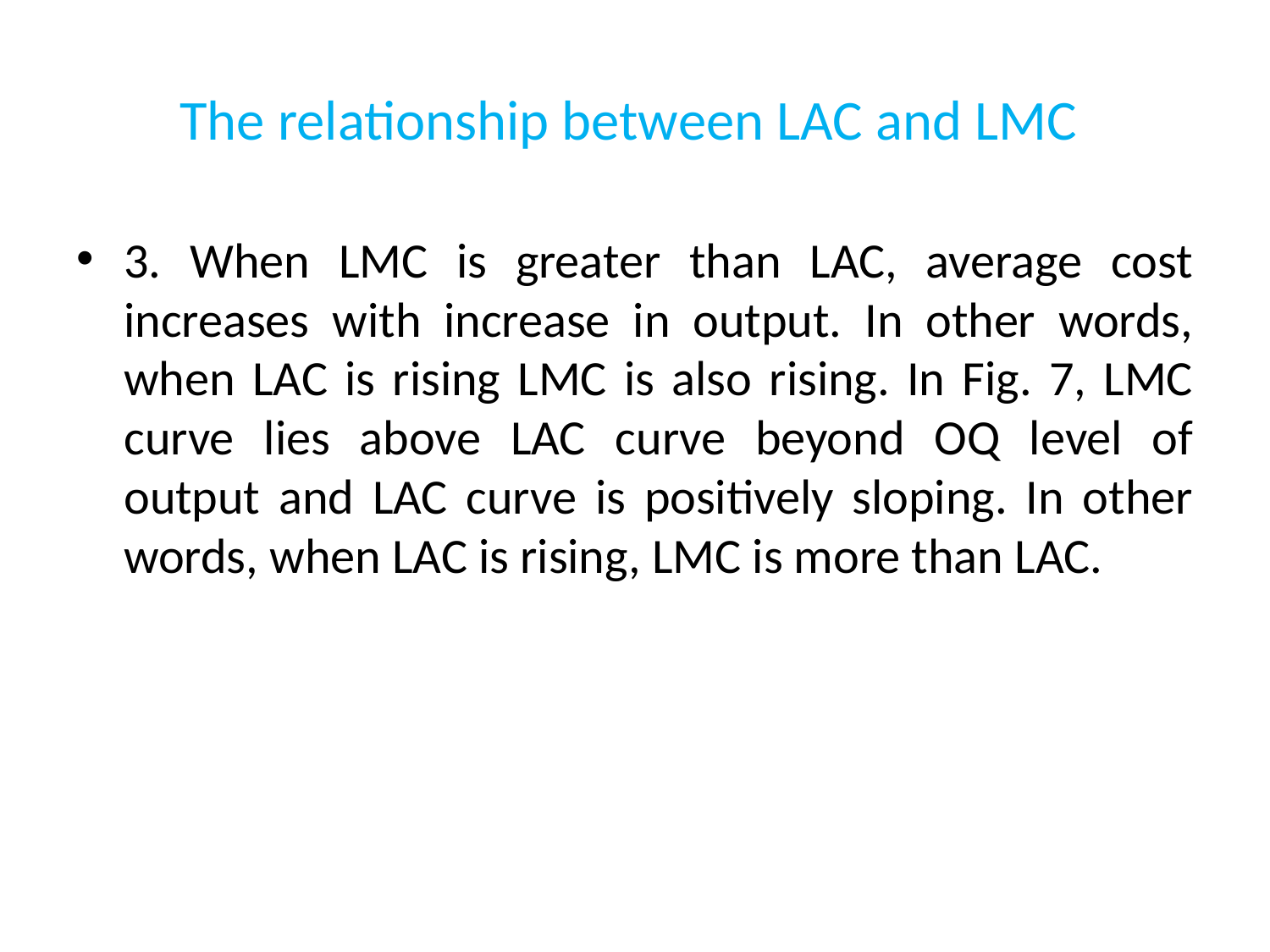

# The relationship between LAC and LMC
3. When LMC is greater than LAC, average cost increases with increase in output. In other words, when LAC is rising LMC is also rising. In Fig. 7, LMC curve lies above LAC curve beyond OQ level of output and LAC curve is positively sloping. In other words, when LAC is rising, LMC is more than LAC.